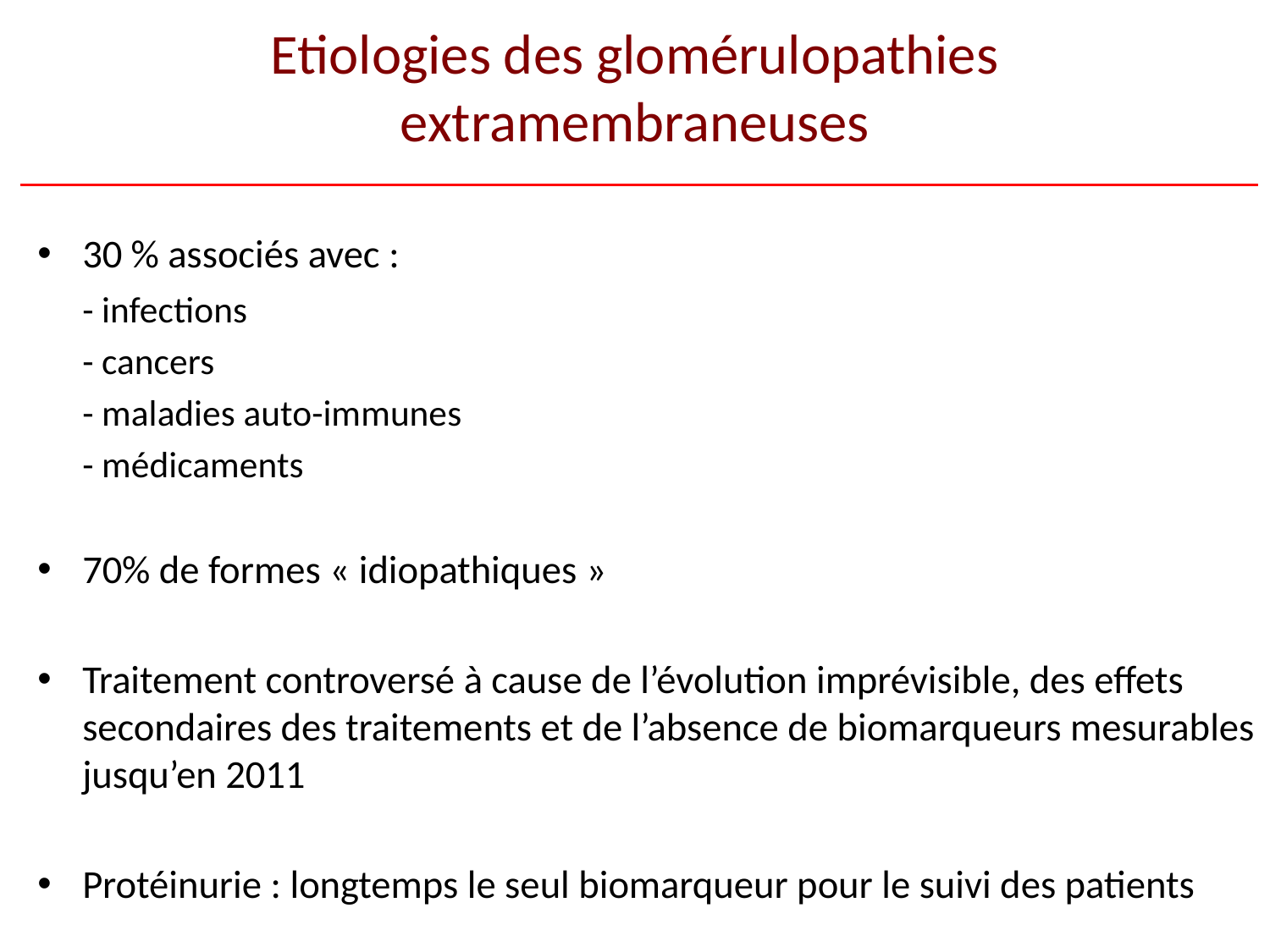

# Etiologies des glomérulopathies extramembraneuses

30 % associés avec :
	- infections
	- cancers
	- maladies auto-immunes
	- médicaments

70% de formes « idiopathiques »

Traitement controversé à cause de l’évolution imprévisible, des effets secondaires des traitements et de l’absence de biomarqueurs mesurables jusqu’en 2011

Protéinurie : longtemps le seul biomarqueur pour le suivi des patients